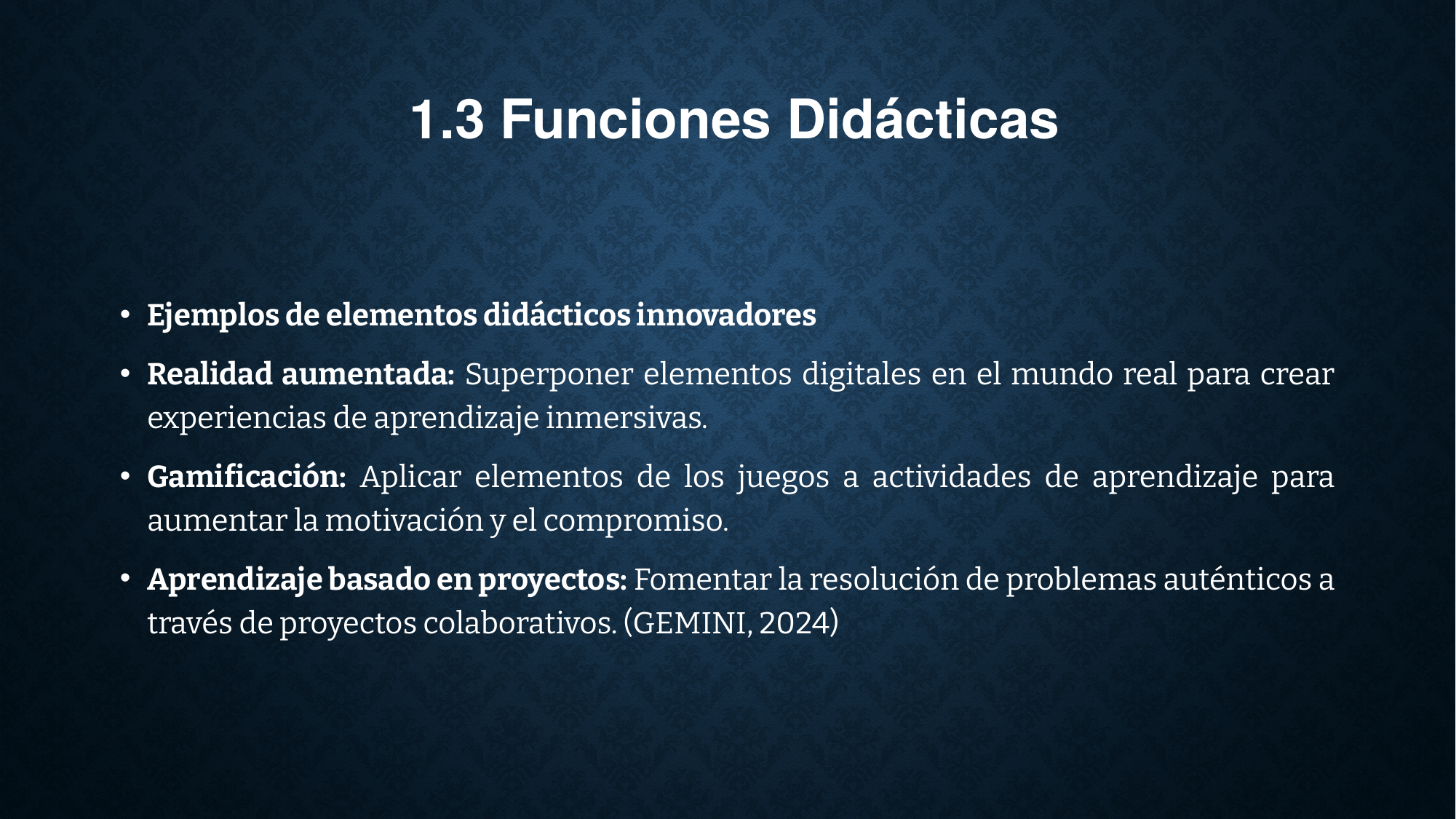

# 1.3 Funciones Didácticas
Ejemplos de elementos didácticos innovadores
Realidad aumentada: Superponer elementos digitales en el mundo real para crear experiencias de aprendizaje inmersivas.
Gamificación: Aplicar elementos de los juegos a actividades de aprendizaje para aumentar la motivación y el compromiso.
Aprendizaje basado en proyectos: Fomentar la resolución de problemas auténticos a través de proyectos colaborativos. (GEMINI, 2024)